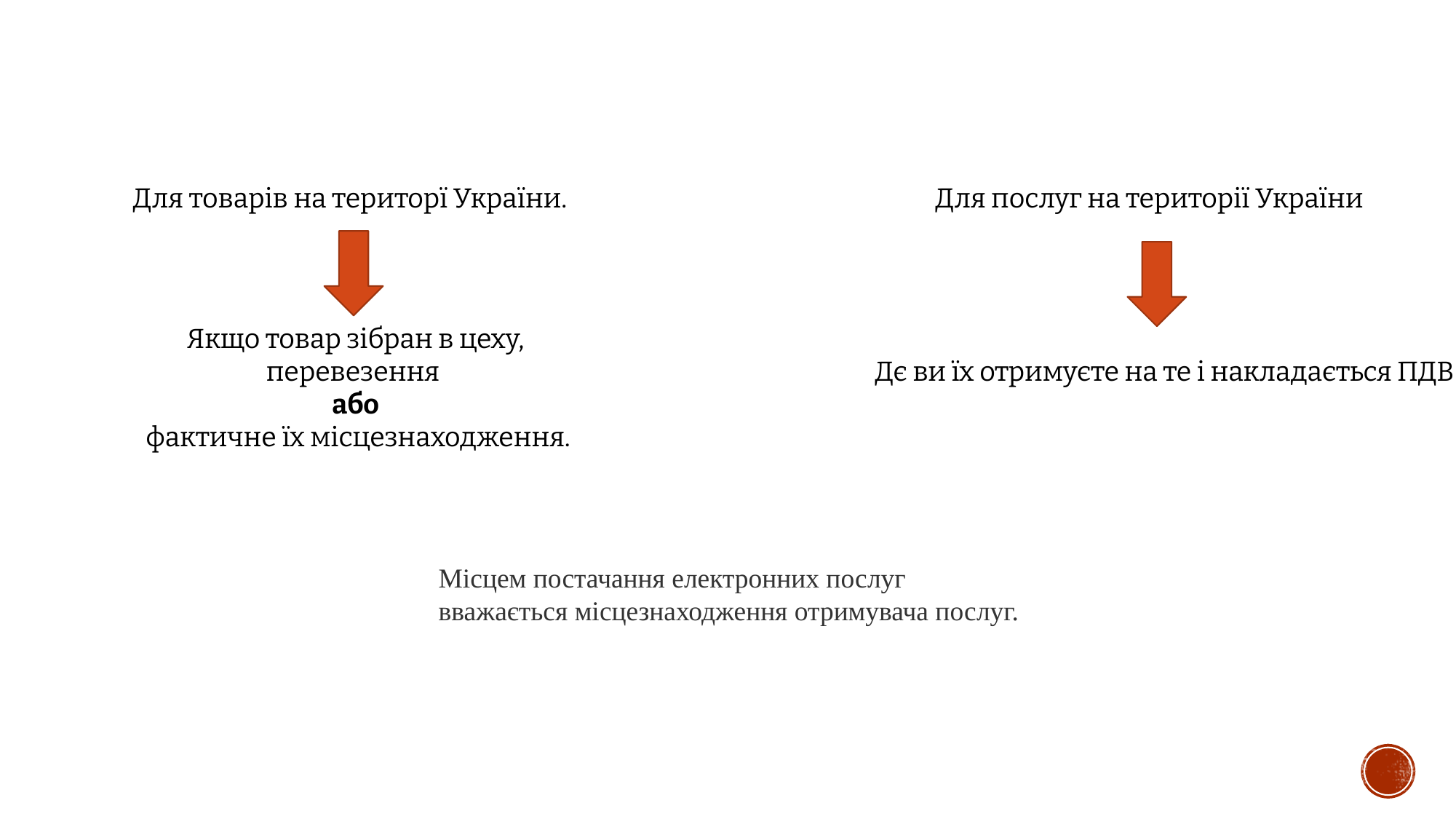

Для товарів на територї України.
Для послуг на території України

Якщо товар зібран в цеху, перевезення
або
 фактичне їх місцезнаходження.
Дє ви їх отримуєте на те і накладається ПДВ
Місцем постачання електронних послуг вважається місцезнаходження отримувача послуг.